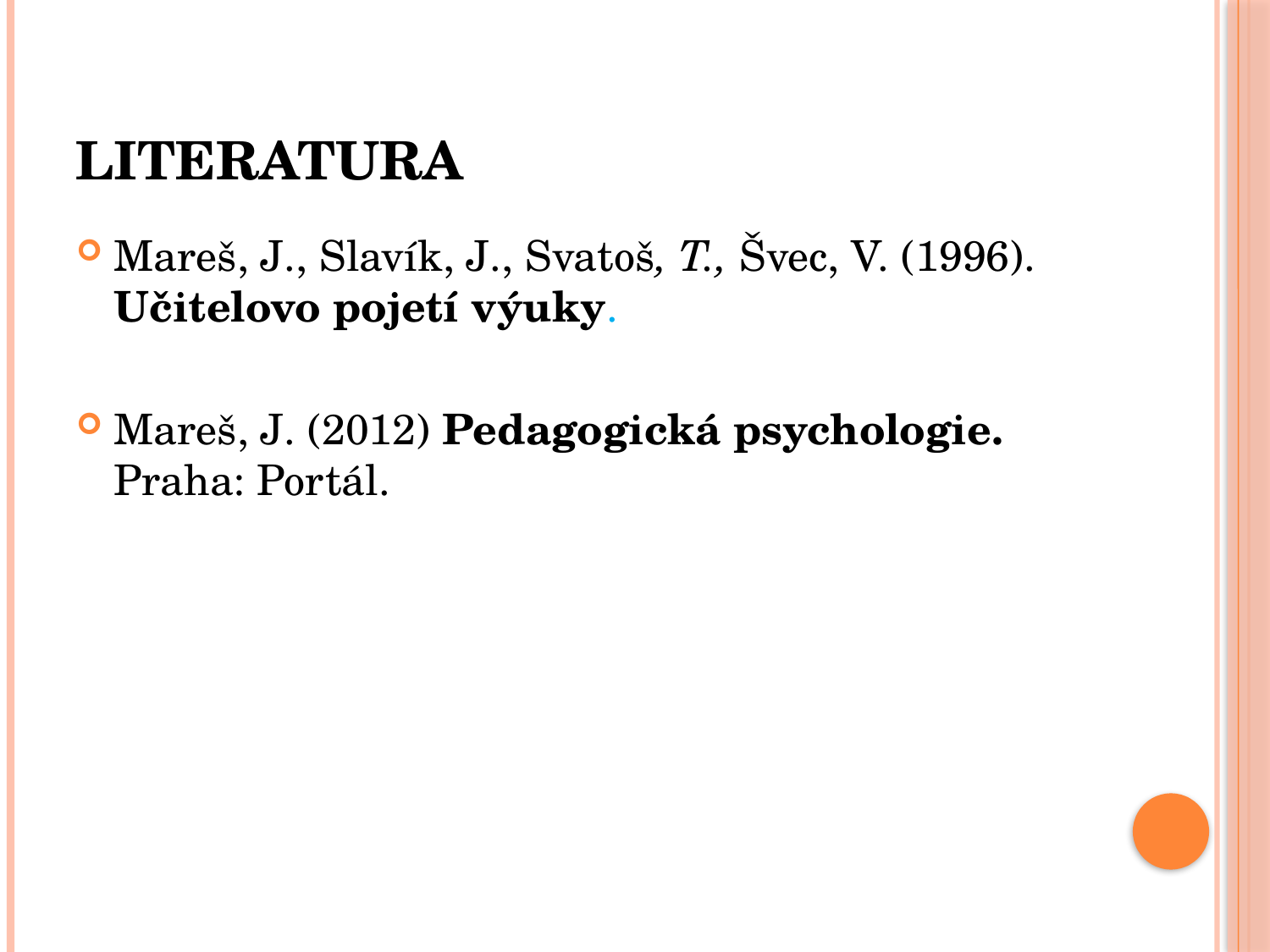

# literatura
Mareš, J., Slavík, J., Svatoš, T., Švec, V. (1996). Učitelovo pojetí výuky.

Mareš, J. (2012) Pedagogická psychologie. Praha: Portál.